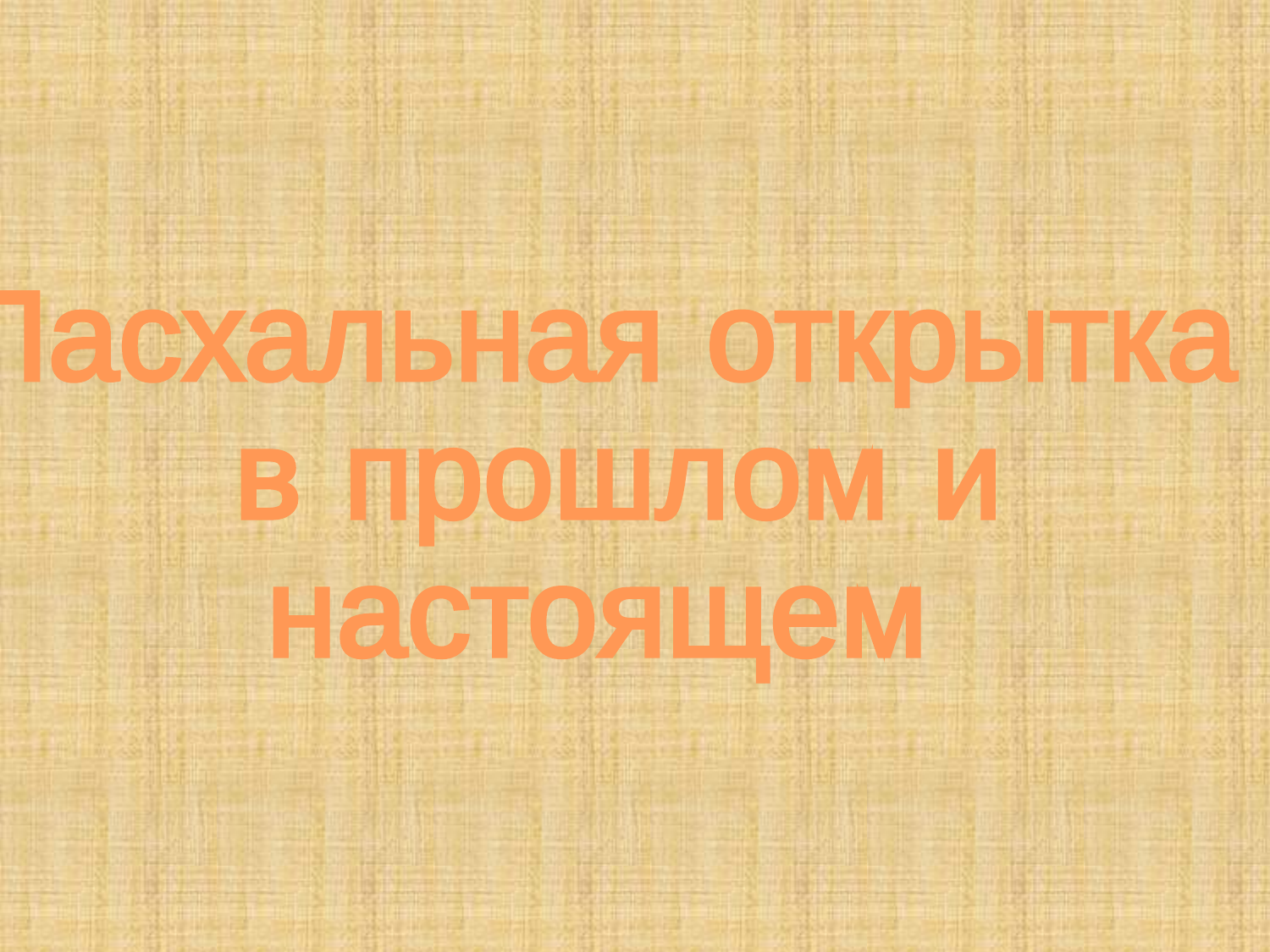

# Пасхальная открытка в прошлом и настоящем